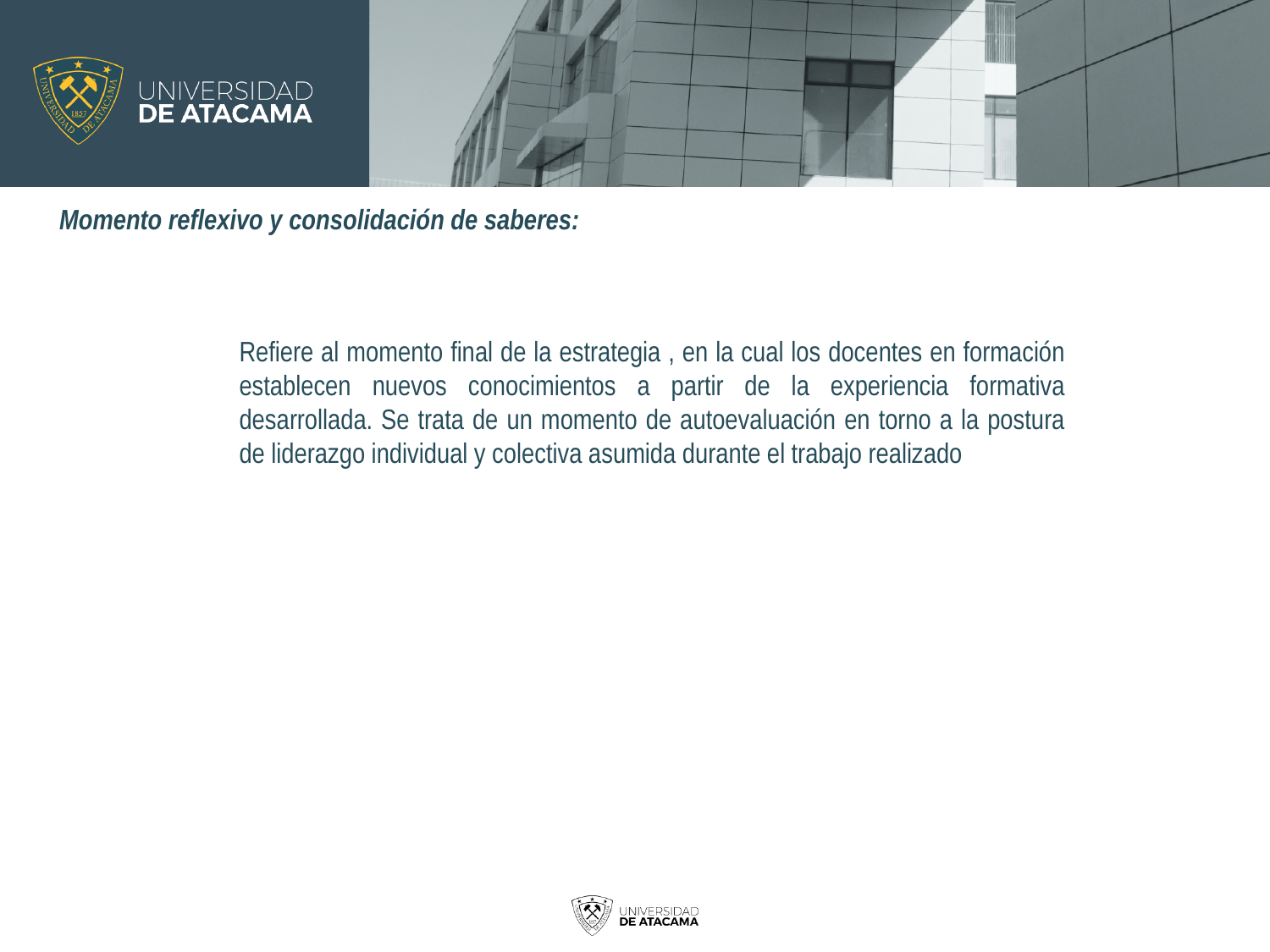

Momento reflexivo y consolidación de saberes:

Refiere al momento final de la estrategia , en la cual los docentes en formación establecen nuevos conocimientos a partir de la experiencia formativa desarrollada. Se trata de un momento de autoevaluación en torno a la postura de liderazgo individual y colectiva asumida durante el trabajo realizado